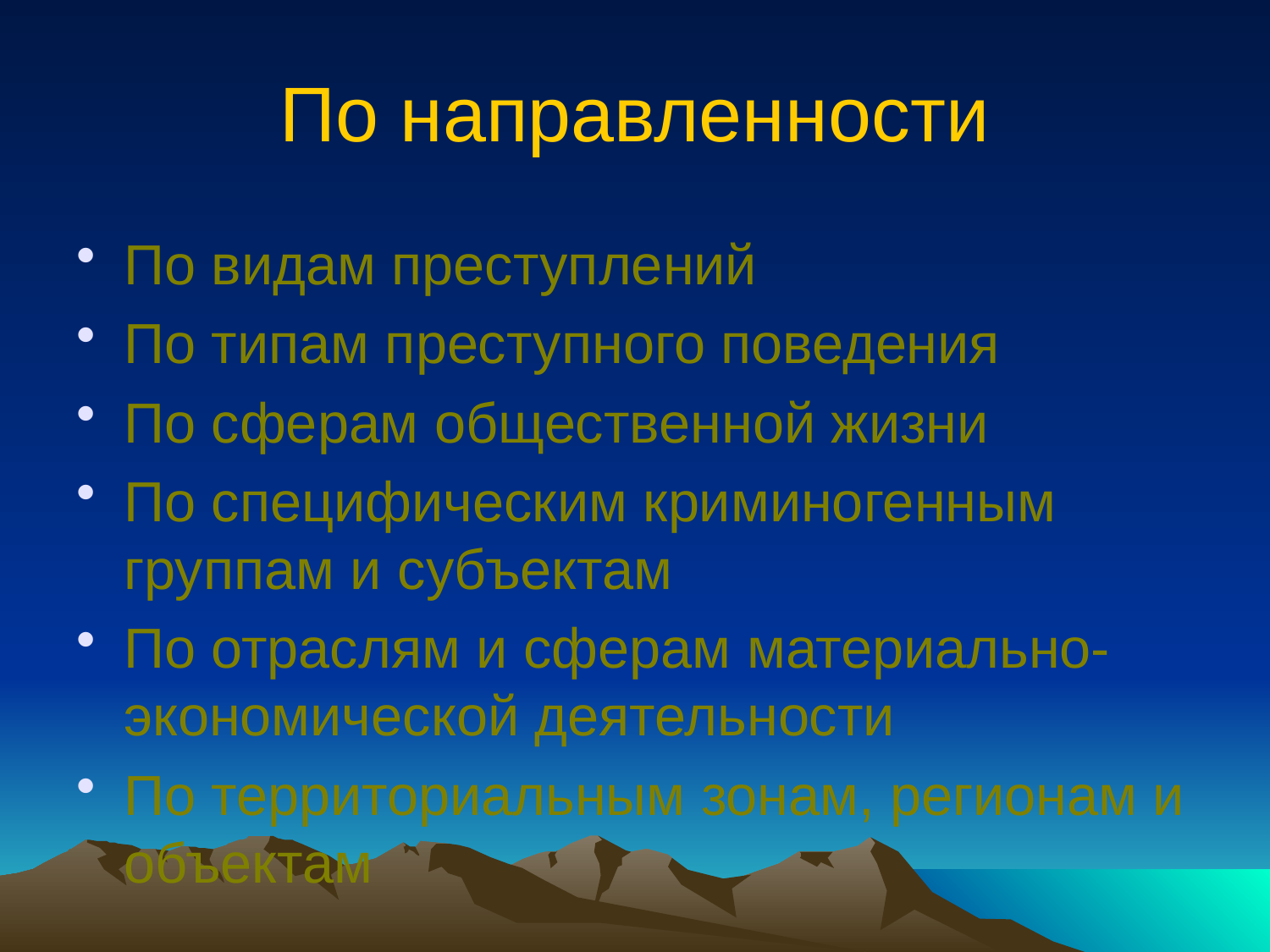

# По направленности
По видам преступлений
По типам преступного поведения
По сферам общественной жизни
По специфическим криминогенным группам и субъектам
По отраслям и сферам материально-экономической деятельности
По территориальным зонам, регионам и объектам